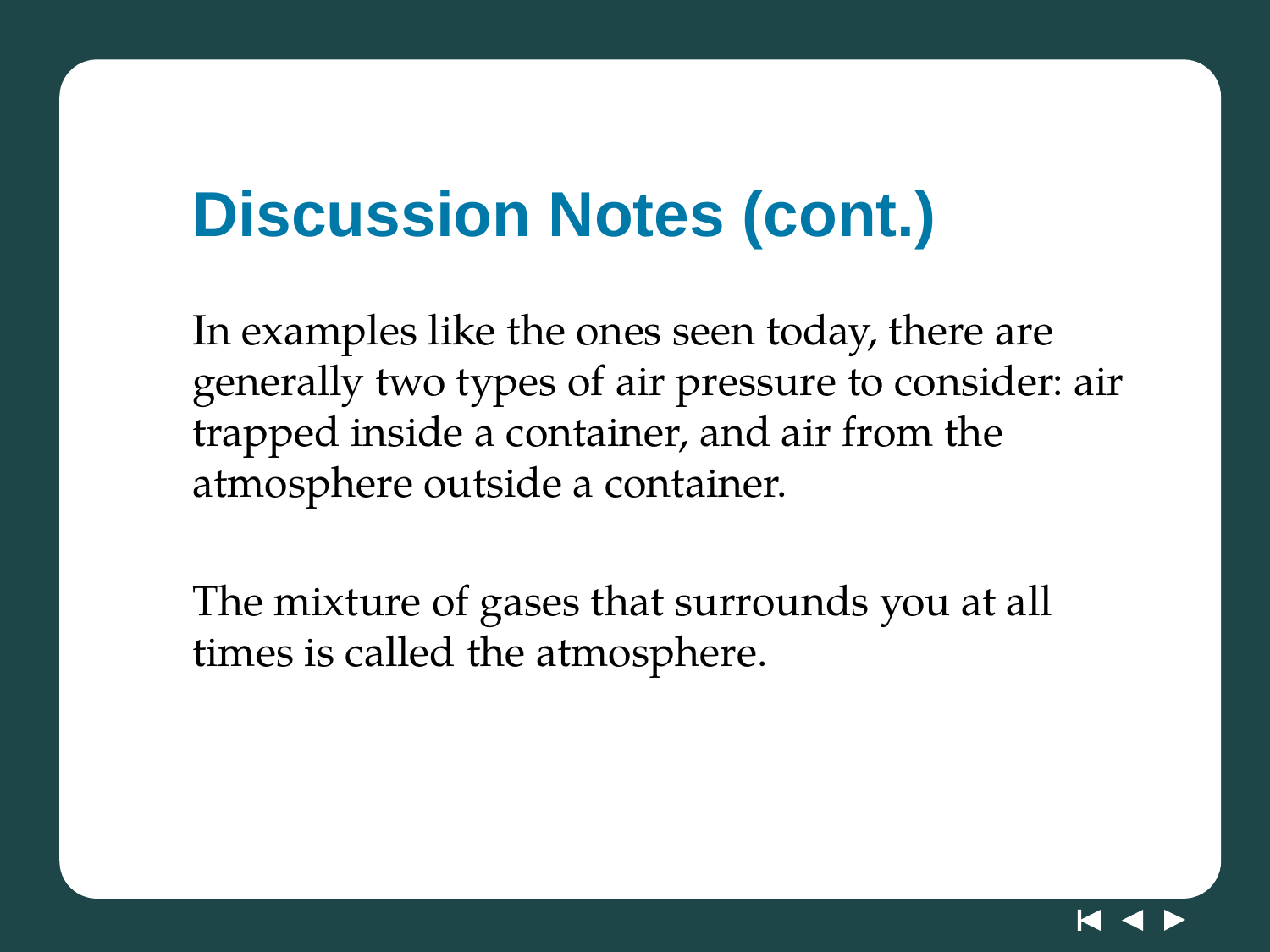

# Discussion Notes (cont.)
In examples like the ones seen today, there are generally two types of air pressure to consider: air trapped inside a container, and air from the atmosphere outside a container.

The mixture of gases that surrounds you at all times is called the atmosphere.